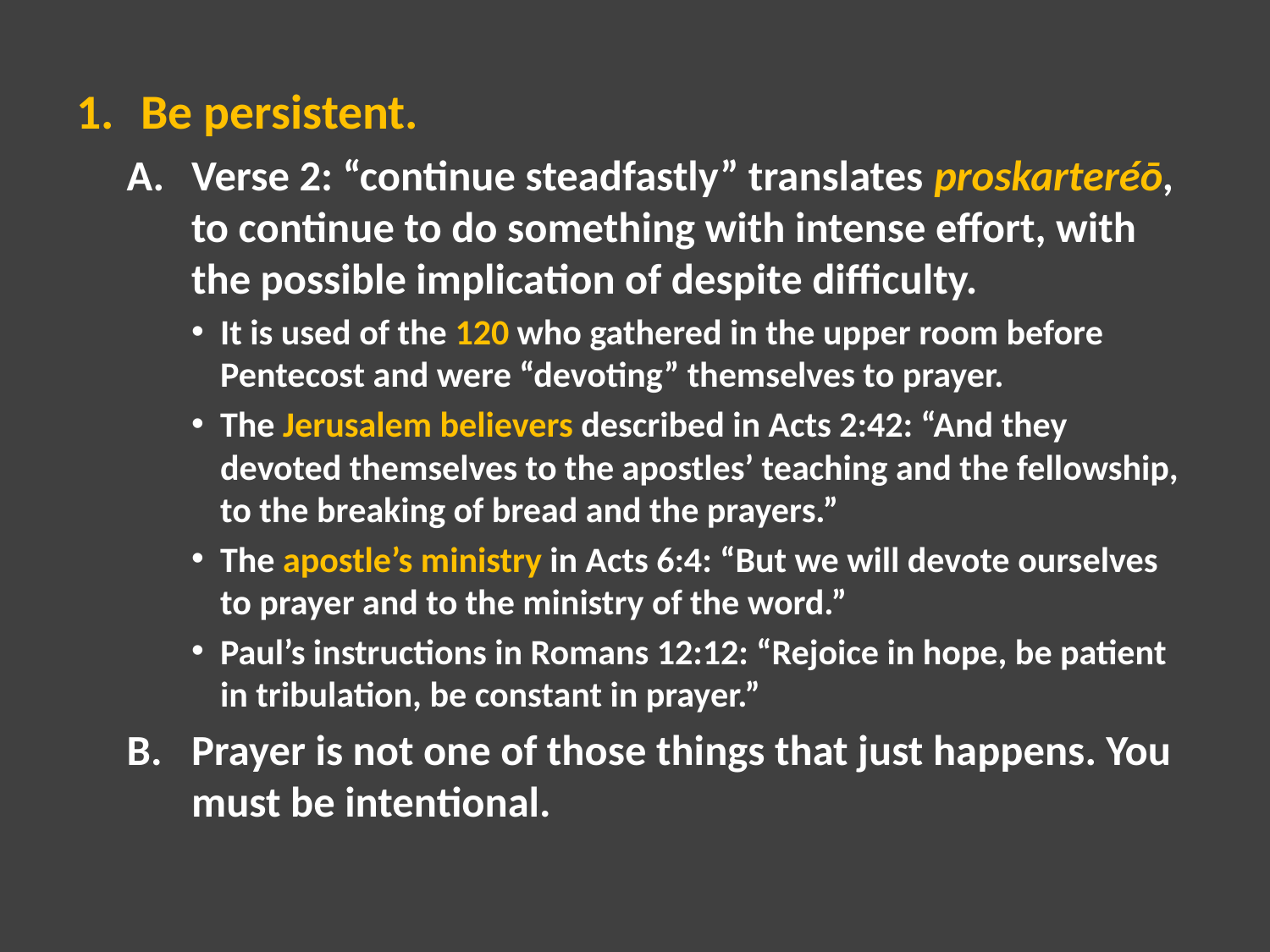

Be persistent.
Verse 2: “continue steadfastly” translates proskarteréō, to continue to do something with intense effort, with the possible implication of despite difficulty.
It is used of the 120 who gathered in the upper room before Pentecost and were “devoting” themselves to prayer.
The Jerusalem believers described in Acts 2:42: “And they devoted themselves to the apostles’ teaching and the fellowship, to the breaking of bread and the prayers.”
The apostle’s ministry in Acts 6:4: “But we will devote ourselves to prayer and to the ministry of the word.”
Paul’s instructions in Romans 12:12: “Rejoice in hope, be patient in tribulation, be constant in prayer.”
Prayer is not one of those things that just happens. You must be intentional.